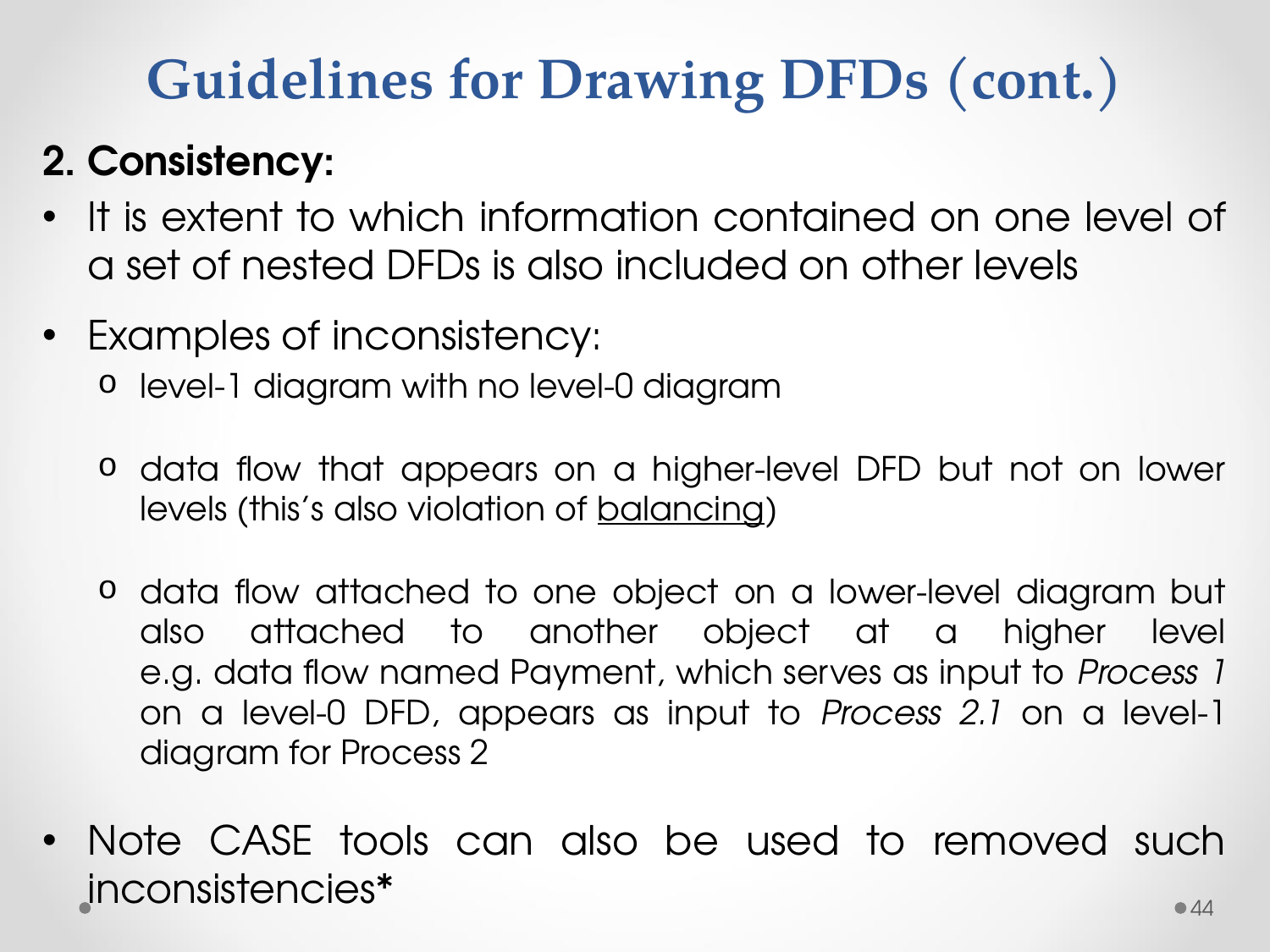

# Guidelines for Drawing DFDs (cont.)
2. Consistency:
It is extent to which information contained on one level of a set of nested DFDs is also included on other levels

Examples of inconsistency:
level-1 diagram with no level-0 diagram

data flow that appears on a higher-level DFD but not on lower levels (this’s also violation of balancing)

data flow attached to one object on a lower-level diagram but also attached to another object at a higher level
e.g. data flow named Payment, which serves as input to Process 1 on a level-0 DFD, appears as input to Process 2.1 on a level-1 diagram for Process 2

Note CASE tools can also be used to removed such inconsistencies*

44